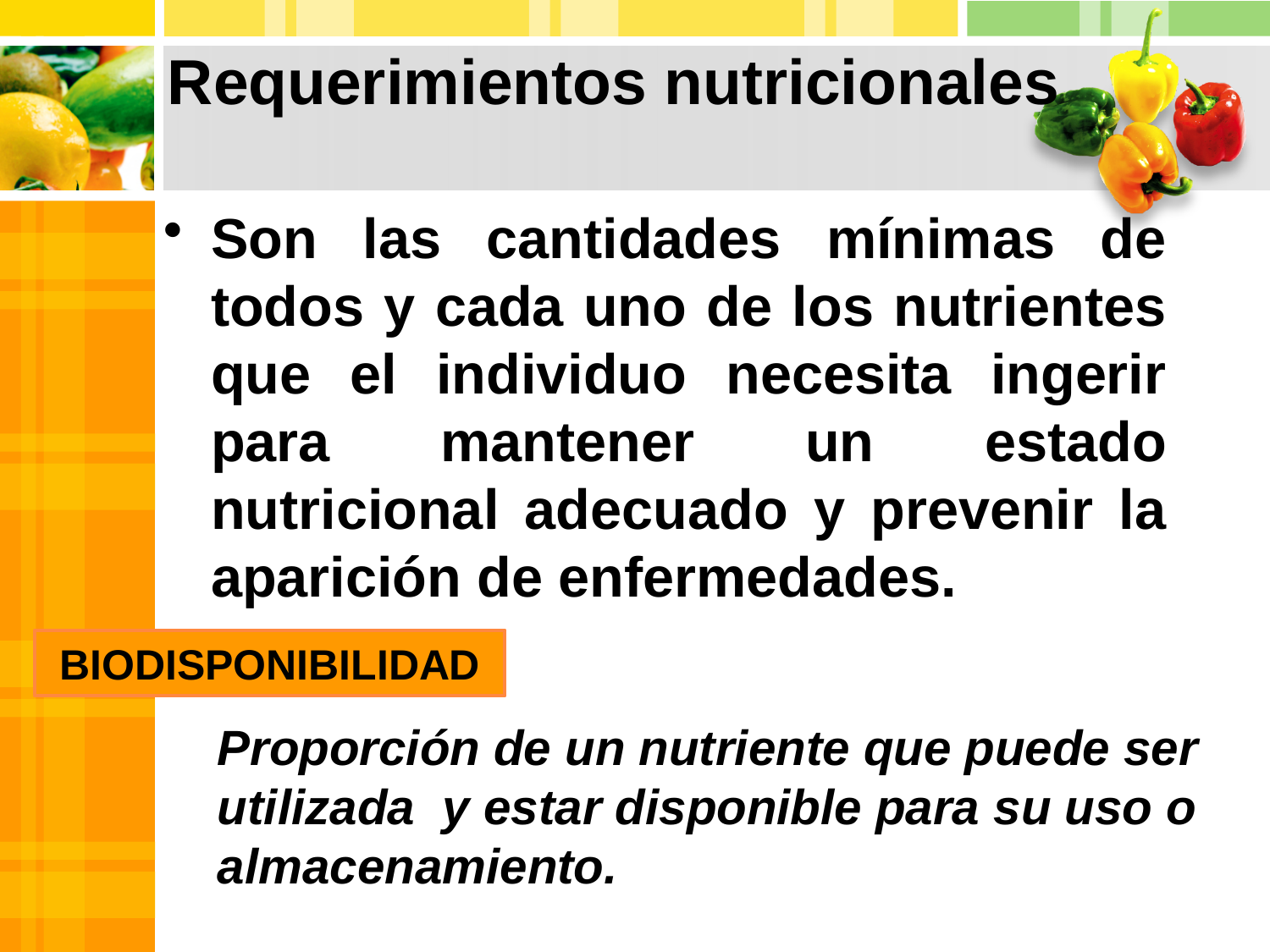

# Requerimientos nutricionales
Son las cantidades mínimas de todos y cada uno de los nutrientes que el individuo necesita ingerir para mantener un estado nutricional adecuado y prevenir la aparición de enfermedades.

BIODISPONIBILIDAD
Proporción de un nutriente que puede ser utilizada  y estar disponible para su uso o almacenamiento.